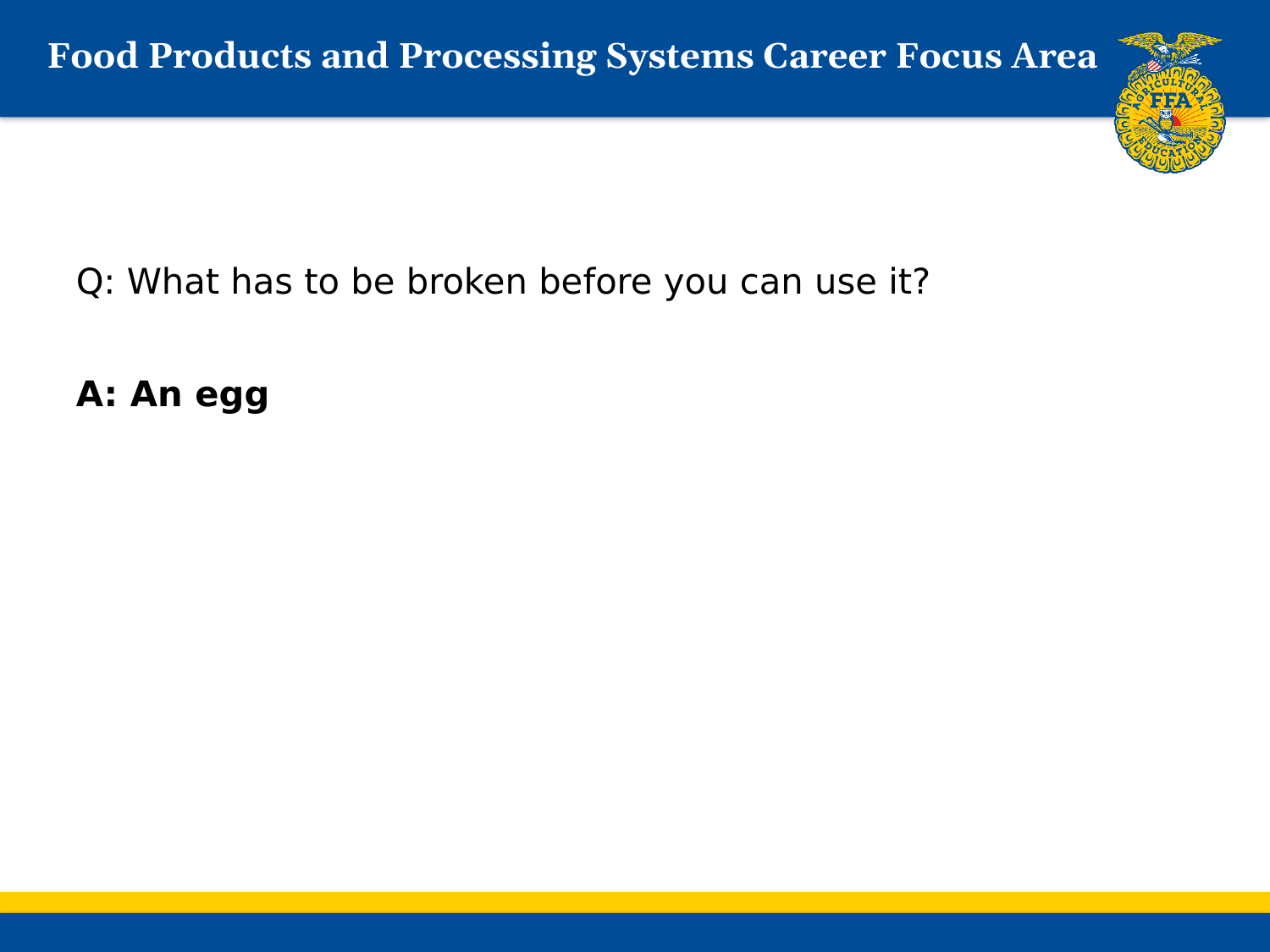

# Food Products and Processing Systems Career Focus Area
Q: What has to be broken before you can use it?

A: An egg